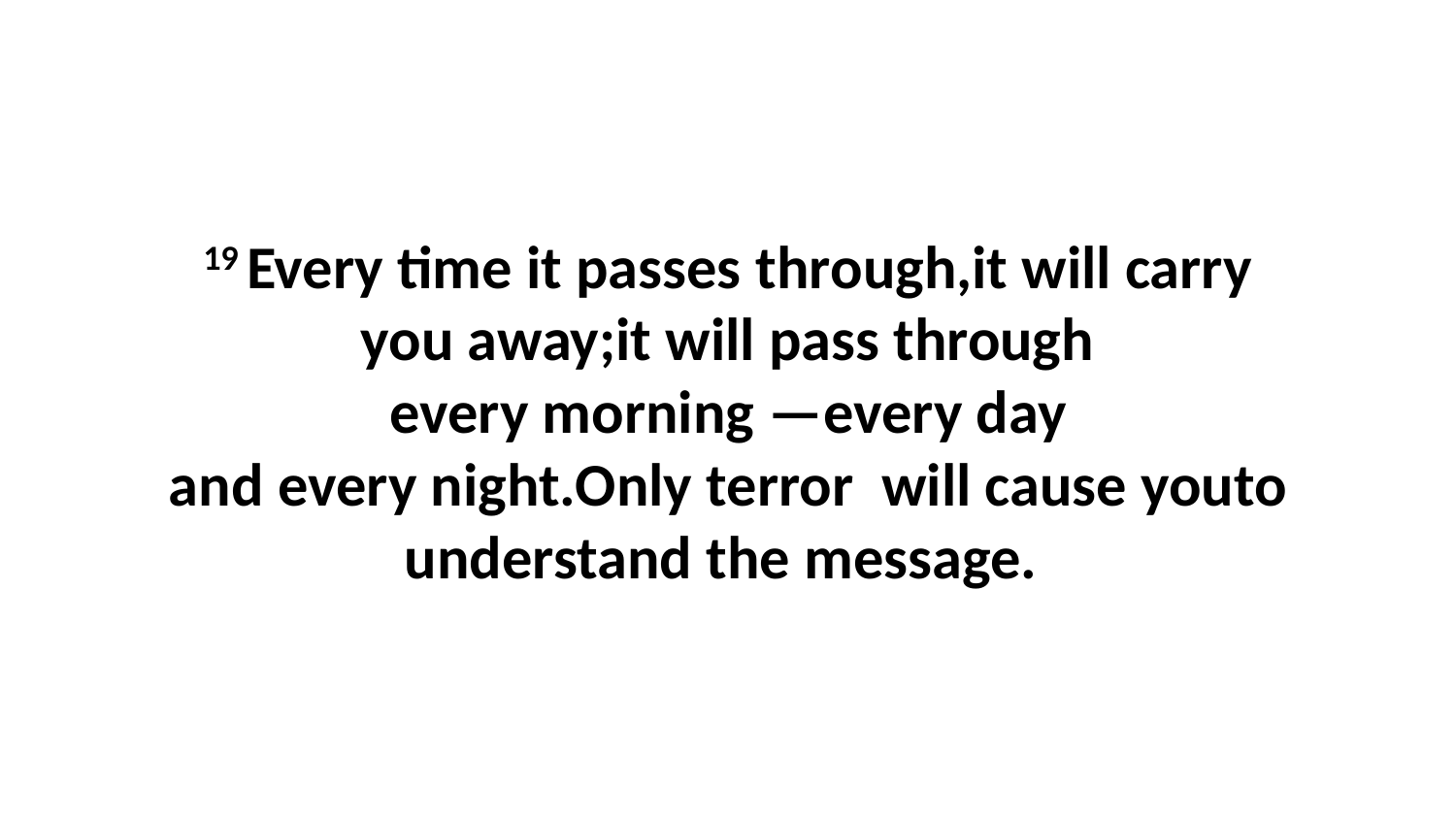

19 Every time it passes through,it will carry you away;it will pass through every morning —every day and every night.Only terror  will cause youto understand the message.